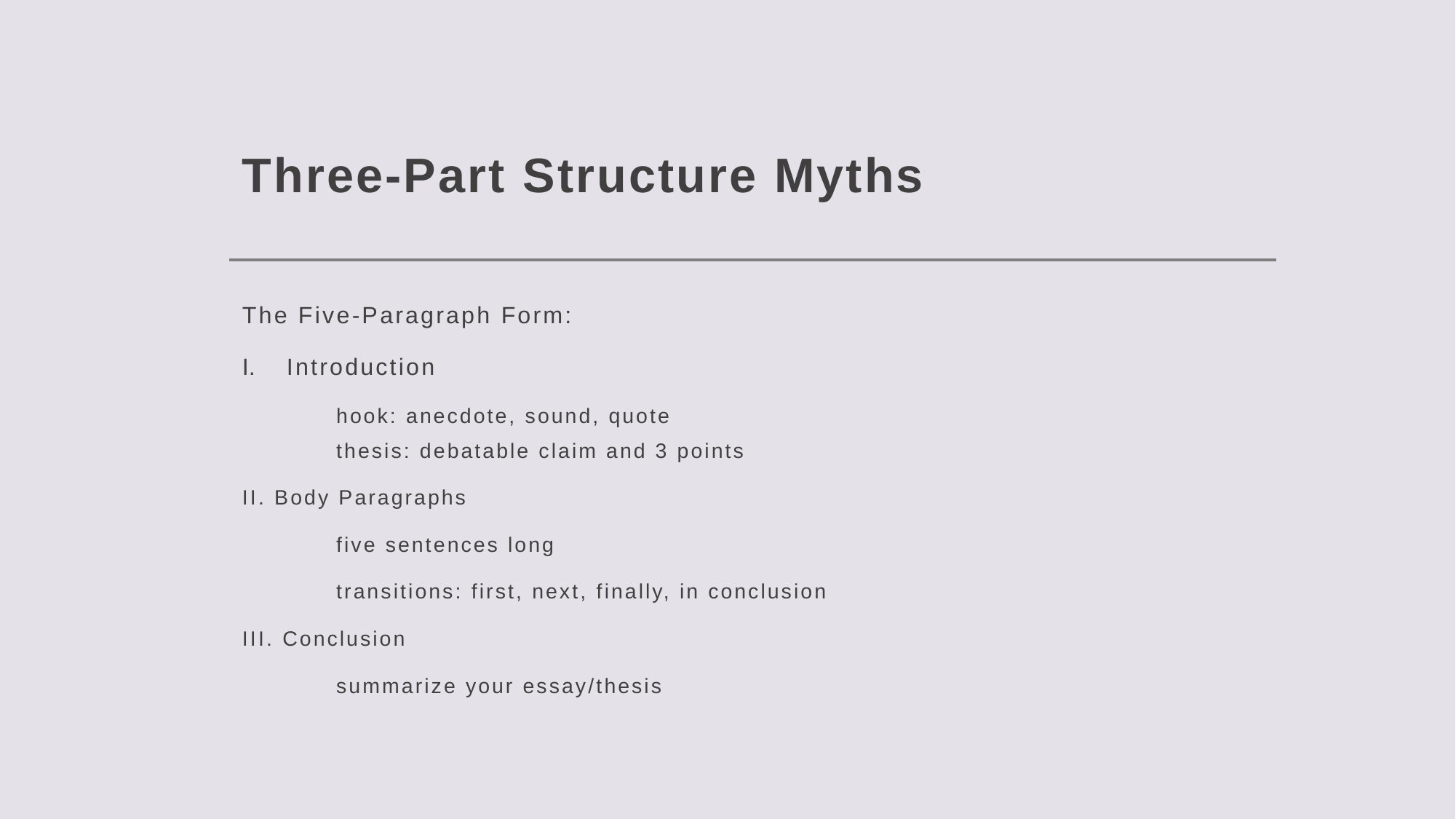

# Three-Part Structure Myths
The Five-Paragraph Form:
Introduction
	hook: anecdote, sound, quote
	thesis: debatable claim and 3 points
II. Body Paragraphs
	five sentences long
	transitions: first, next, finally, in conclusion
III. Conclusion
	summarize your essay/thesis